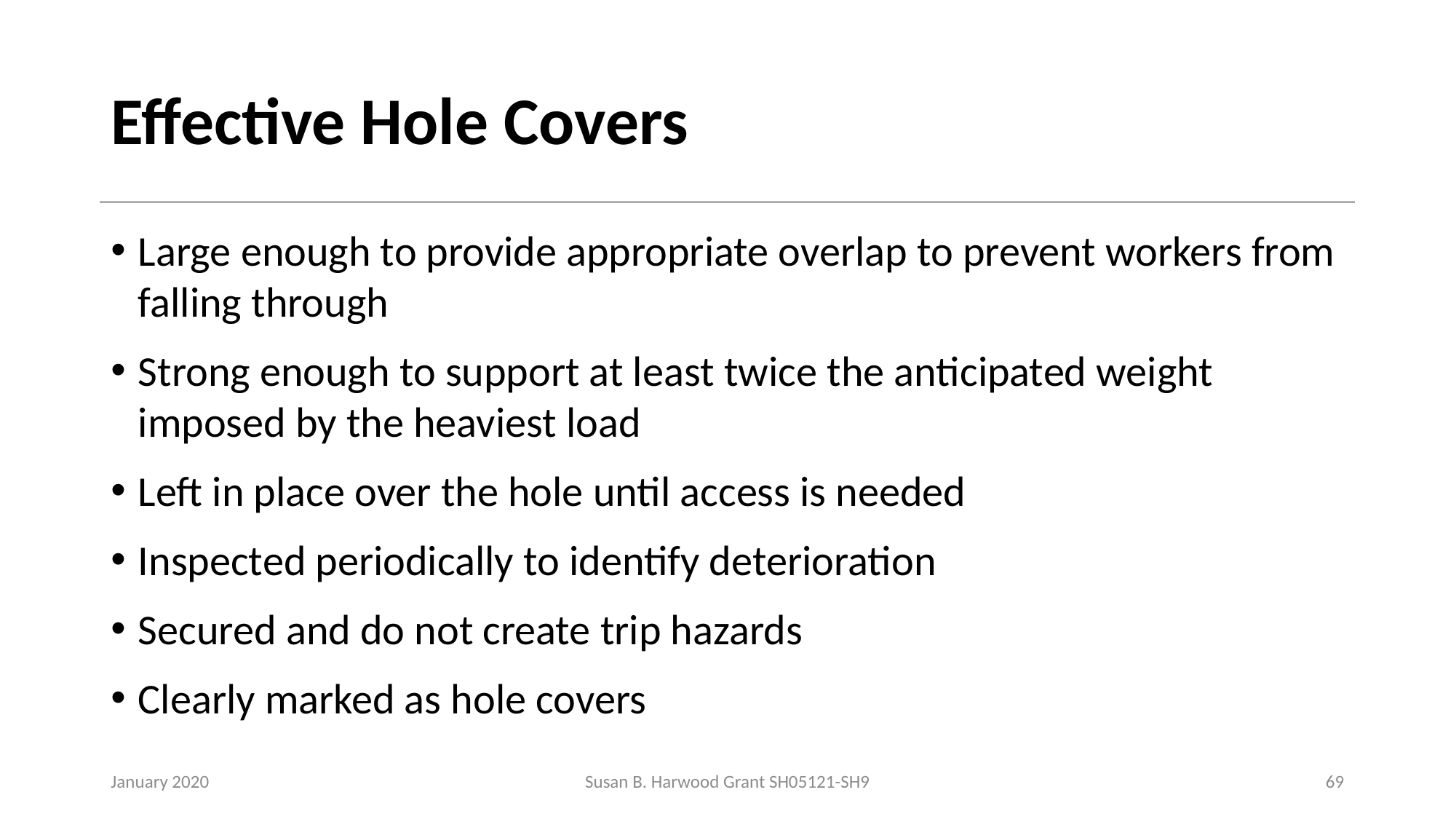

# Effective Hole Covers
Large enough to provide appropriate overlap to prevent workers from falling through
Strong enough to support at least twice the anticipated weight imposed by the heaviest load
Left in place over the hole until access is needed
Inspected periodically to identify deterioration
Secured and do not create trip hazards
Clearly marked as hole covers
January 2020
Susan B. Harwood Grant SH05121-SH9
69